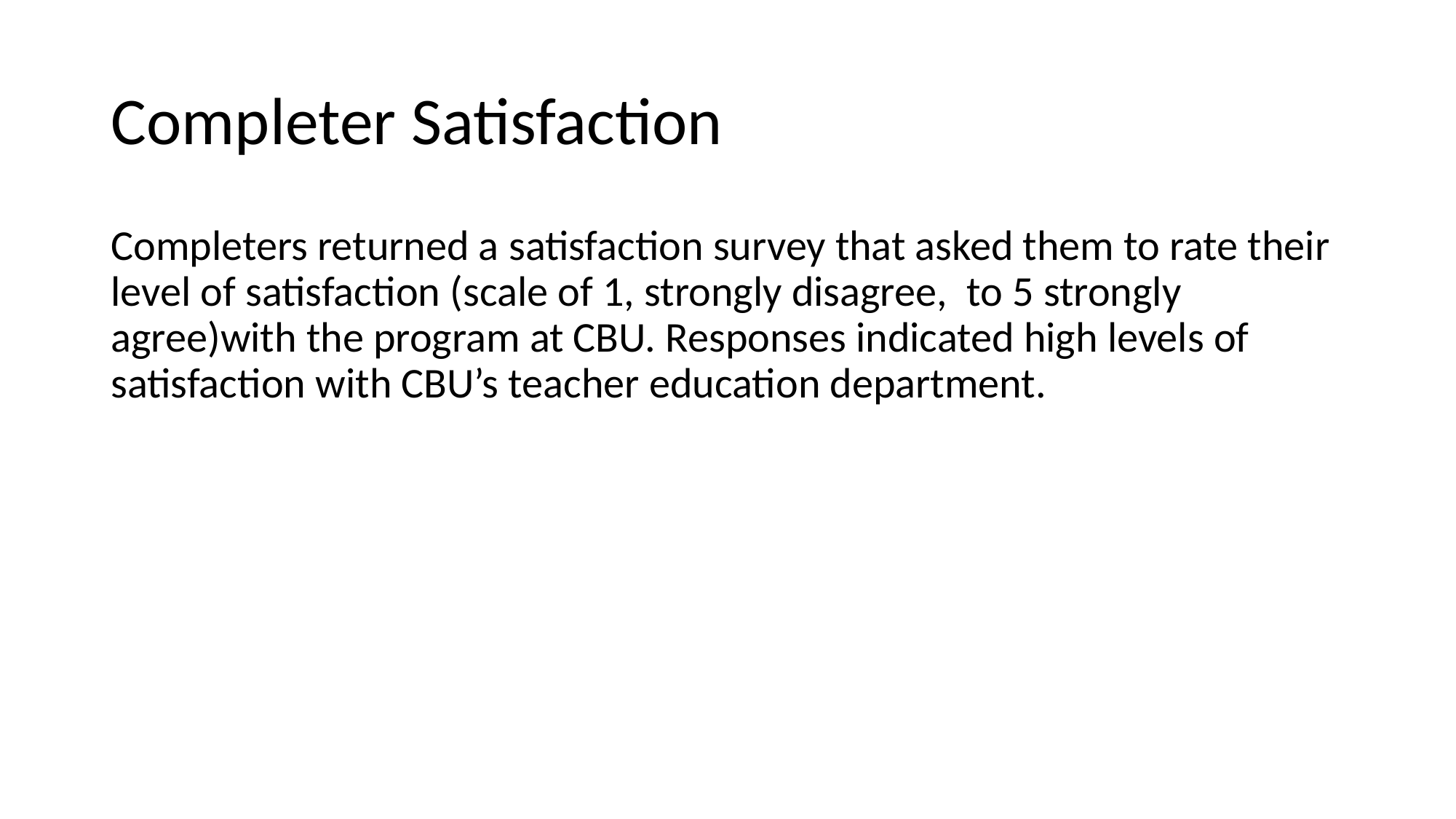

# Completer Satisfaction
Completers returned a satisfaction survey that asked them to rate their level of satisfaction (scale of 1, strongly disagree,  to 5 strongly agree)with the program at CBU. Responses indicated high levels of satisfaction with CBU’s teacher education department.